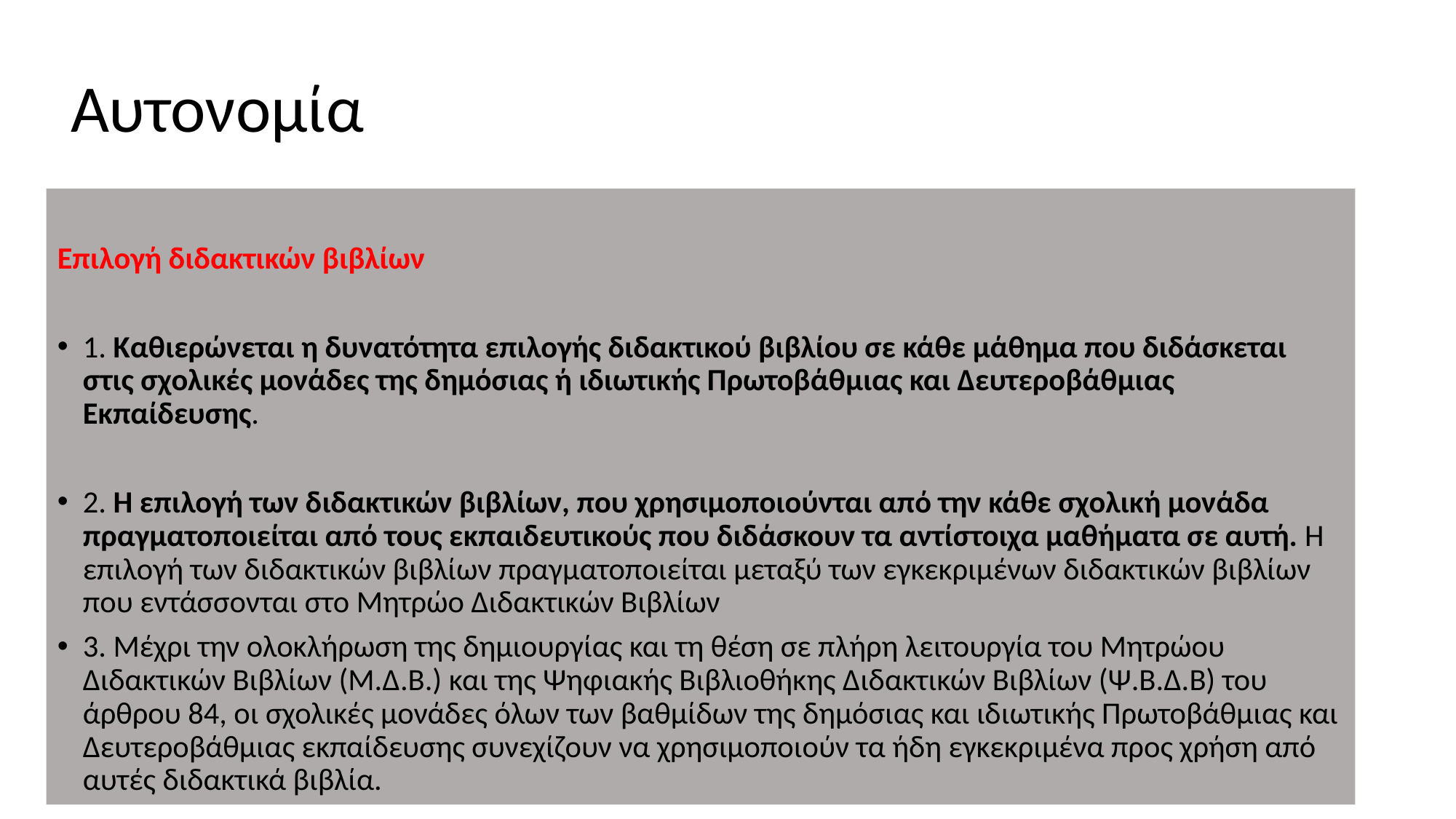

# Αυτονομία

Επιλογή διδακτικών βιβλίων

1. Καθιερώνεται η δυνατότητα επιλογής διδακτικού βιβλίου σε κάθε μάθημα που διδάσκεται στις σχολικές μονάδες της δημόσιας ή ιδιωτικής Πρωτοβάθμιας και Δευτεροβάθμιας Εκπαίδευσης.

2. Η επιλογή των διδακτικών βιβλίων, που χρησιμοποιούνται από την κάθε σχολική μονάδα πραγματοποιείται από τους εκπαιδευτικούς που διδάσκουν τα αντίστοιχα μαθήματα σε αυτή. Η επιλογή των διδακτικών βιβλίων πραγματοποιείται μεταξύ των εγκεκριμένων διδακτικών βιβλίων που εντάσσονται στο Μητρώο Διδακτικών Βιβλίων
3. Μέχρι την ολοκλήρωση της δημιουργίας και τη θέση σε πλήρη λειτουργία του Μητρώου Διδακτικών Βιβλίων (Μ.Δ.Β.) και της Ψηφιακής Βιβλιοθήκης Διδακτικών Βιβλίων (Ψ.Β.Δ.Β) του άρθρου 84, οι σχολικές μονάδες όλων των βαθμίδων της δημόσιας και ιδιωτικής Πρωτοβάθμιας και Δευτεροβάθμιας εκπαίδευσης συνεχίζουν να χρησιμοποιούν τα ήδη εγκεκριμένα προς χρήση από αυτές διδακτικά βιβλία.